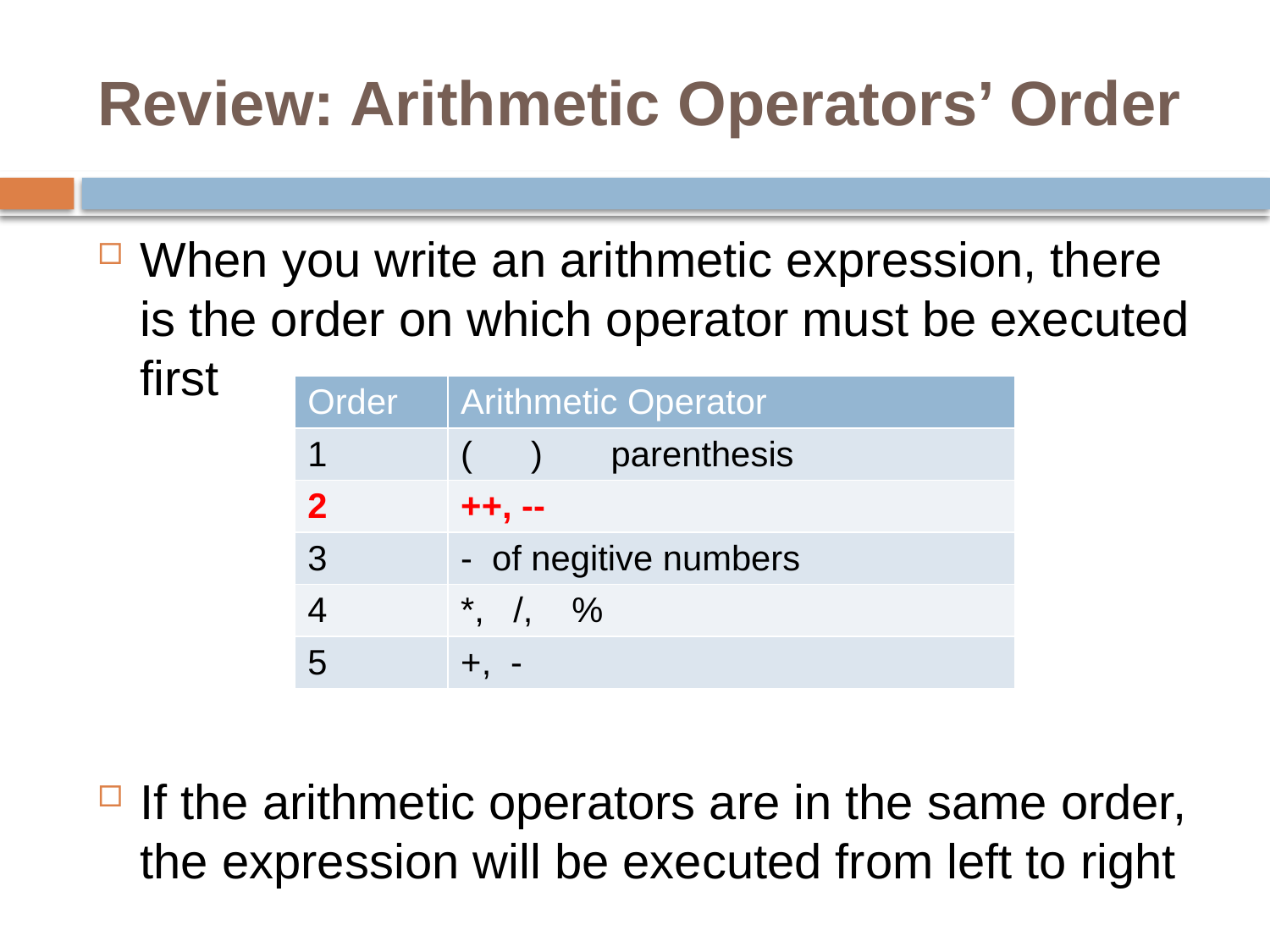

# Review: Arithmetic Operators’ Order
When you write an arithmetic expression, there is the order on which operator must be executed first

If the arithmetic operators are in the same order, the expression will be executed from left to right

| Order | Arithmetic Operator |
| --- | --- |
| 1 | ( ) parenthesis |
| 2 | ++, -- |
| 3 | - of negitive numbers |
| 4 | \*, /, % |
| 5 | +, - |